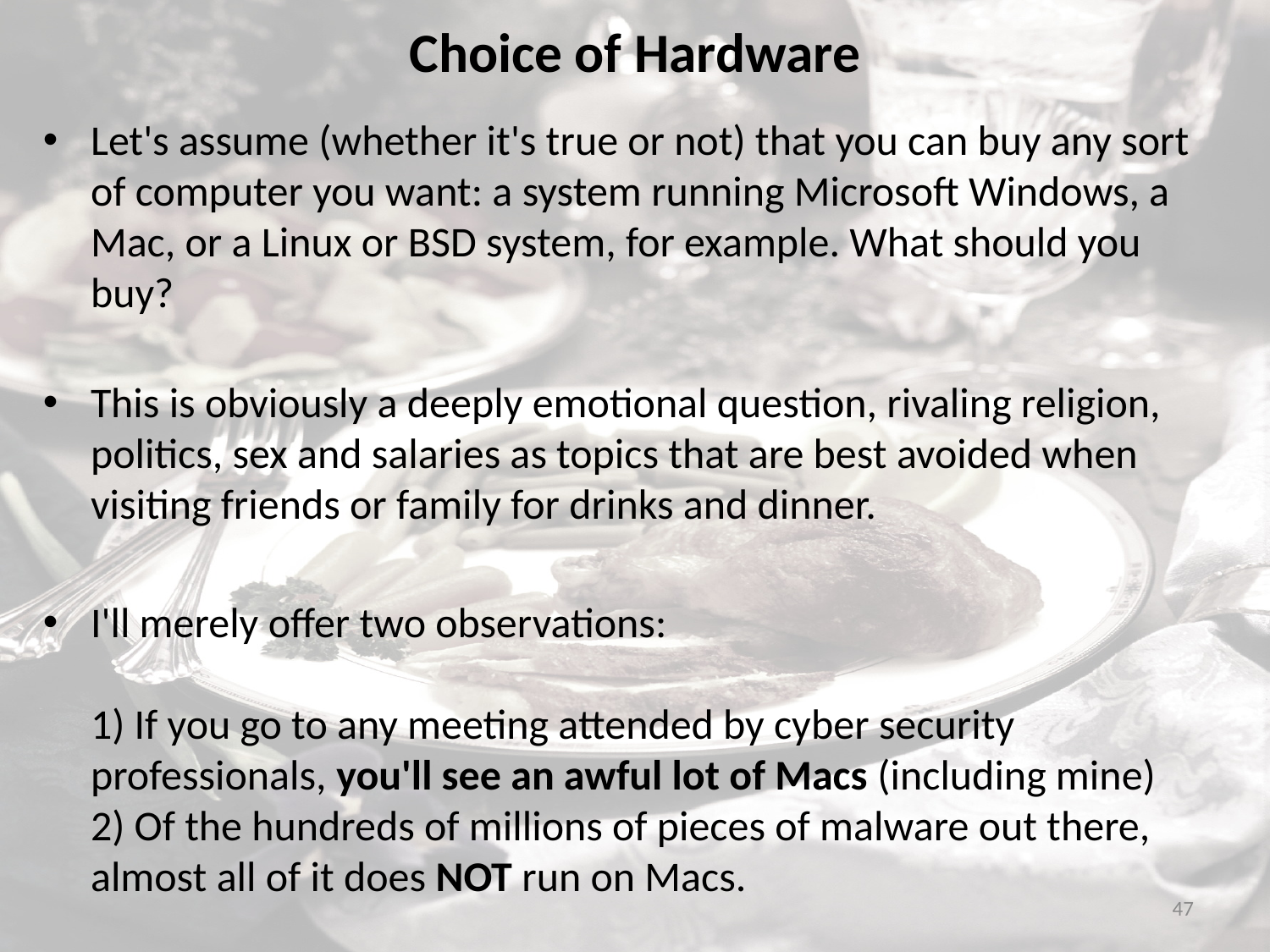

# Choice of Hardware
Let's assume (whether it's true or not) that you can buy any sort of computer you want: a system running Microsoft Windows, a Mac, or a Linux or BSD system, for example. What should you buy?
This is obviously a deeply emotional question, rivaling religion, politics, sex and salaries as topics that are best avoided when visiting friends or family for drinks and dinner.

I'll merely offer two observations:
1) If you go to any meeting attended by cyber security professionals, you'll see an awful lot of Macs (including mine)
2) Of the hundreds of millions of pieces of malware out there, almost all of it does NOT run on Macs.
47